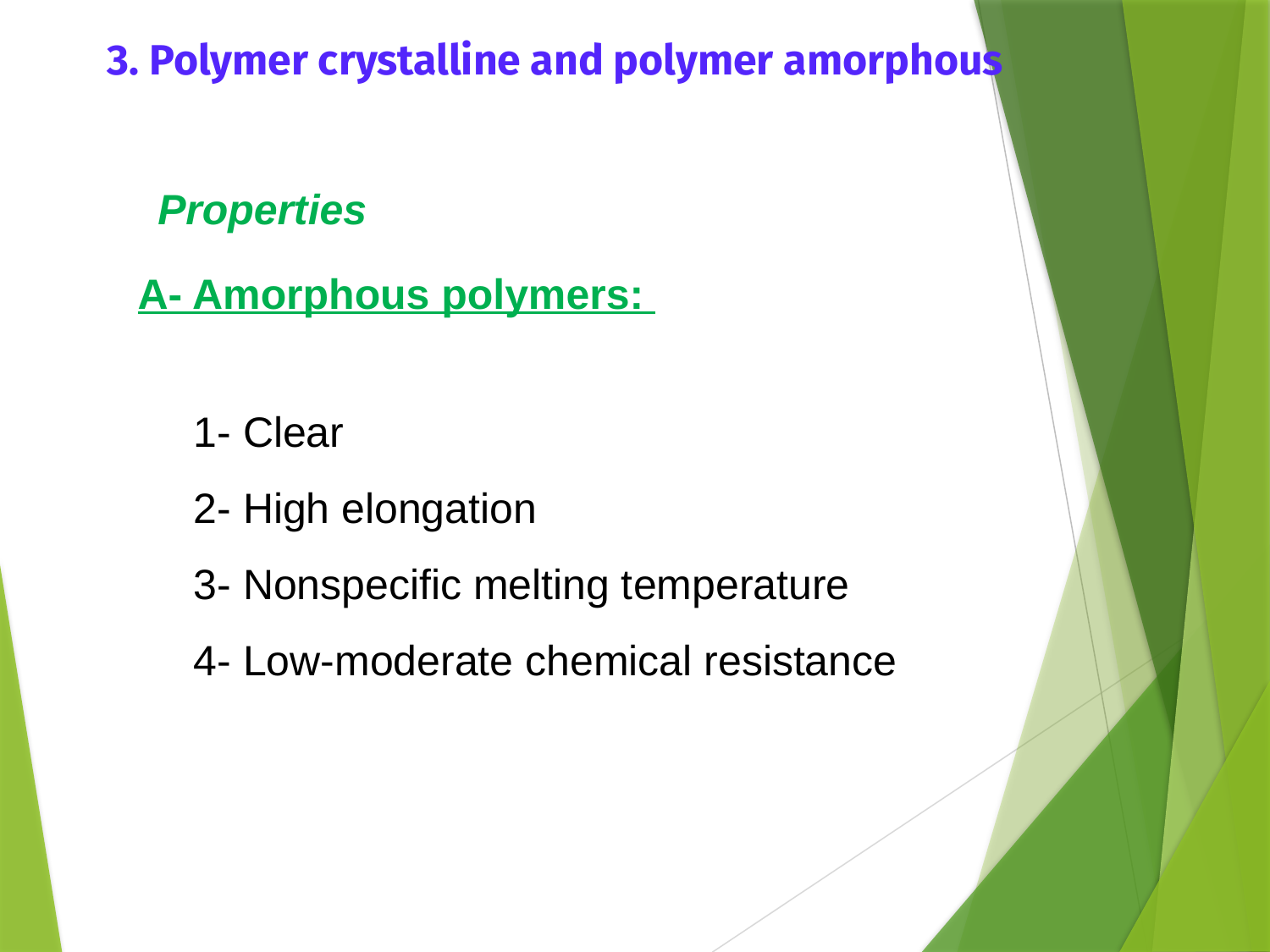

3. Polymer crystalline and polymer amorphous
Properties
# A- Amorphous polymers:
1- Clear
2- High elongation
3- Nonspecific melting temperature
4- Low-moderate chemical resistance